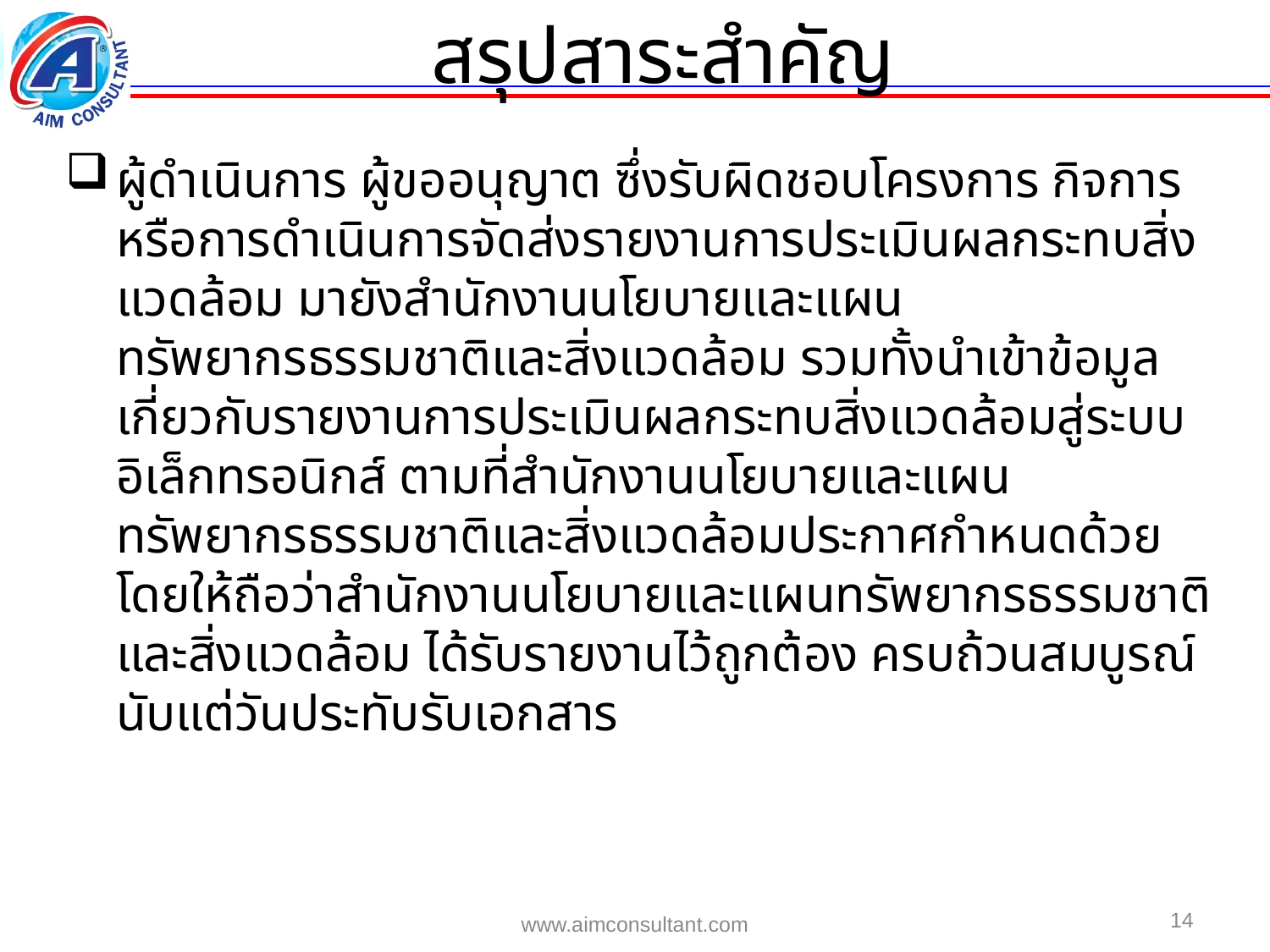

สรุปสาระสำคัญ
ผู้ดำเนินการ ผู้ขออนุญาต ซึ่งรับผิดชอบโครงการ กิจการ หรือการดำเนินการจัดส่งรายงานการประเมินผลกระทบสิ่งแวดล้อม มายังสำนักงานนโยบายและแผนทรัพยากรธรรมชาติและสิ่งแวดล้อม รวมทั้งนำเข้าข้อมูลเกี่ยวกับรายงานการประเมินผลกระทบสิ่งแวดล้อมสู่ระบบอิเล็กทรอนิกส์ ตามที่สำนักงานนโยบายและแผนทรัพยากรธรรมชาติและสิ่งแวดล้อมประกาศกำหนดด้วย โดยให้ถือว่าสำนักงานนโยบายและแผนทรัพยากรธรรมชาติและสิ่งแวดล้อม ได้รับรายงานไว้ถูกต้อง ครบถ้วนสมบูรณ์ นับแต่วันประทับรับเอกสาร
14
www.aimconsultant.com